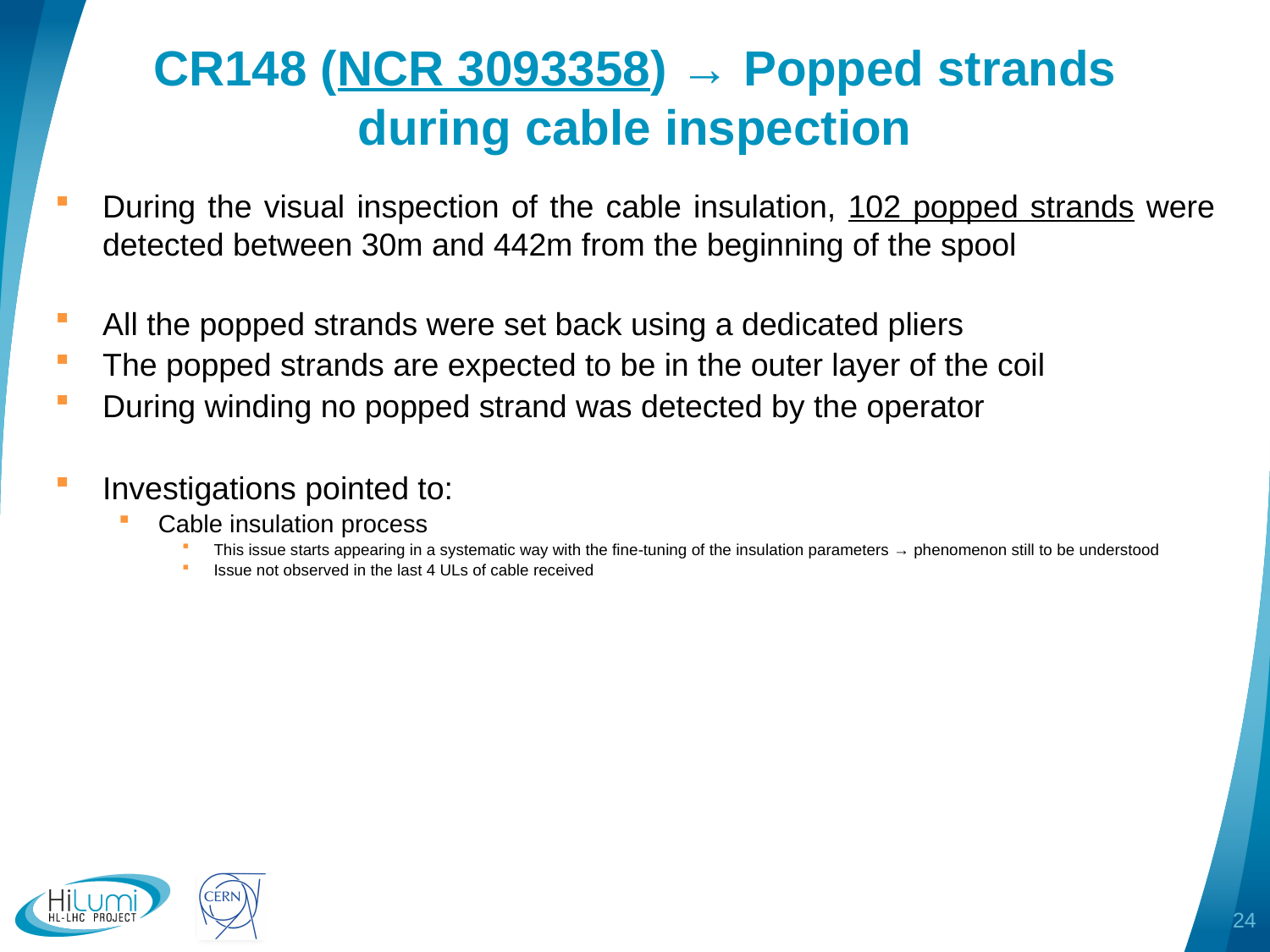

# CR148 (NCR 3093358) → Popped strands during cable inspection
During the visual inspection of the cable insulation, 102 popped strands were detected between 30m and 442m from the beginning of the spool

All the popped strands were set back using a dedicated pliers
The popped strands are expected to be in the outer layer of the coil
During winding no popped strand was detected by the operator

Investigations pointed to:
Cable insulation process
This issue starts appearing in a systematic way with the fine-tuning of the insulation parameters → phenomenon still to be understood
Issue not observed in the last 4 ULs of cable received

24